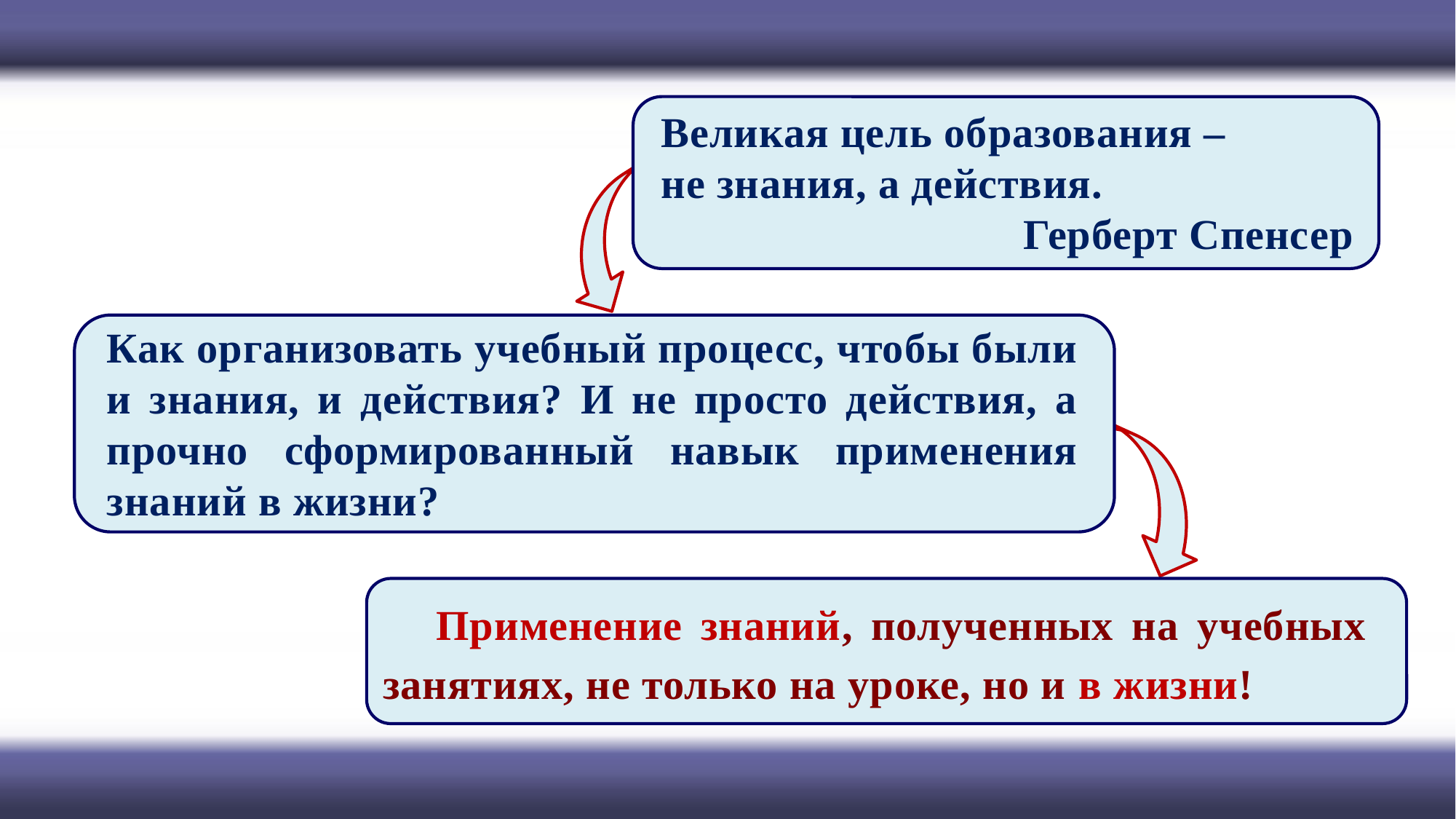

Великая цель образования –
не знания, а действия.
                                Герберт Спенсер

Как организовать учебный процесс, чтобы были и знания, и действия? И не просто действия, а прочно сформированный навык применения знаний в жизни?

Применение знаний, полученных на учебных занятиях, не только на уроке, но и в жизни!